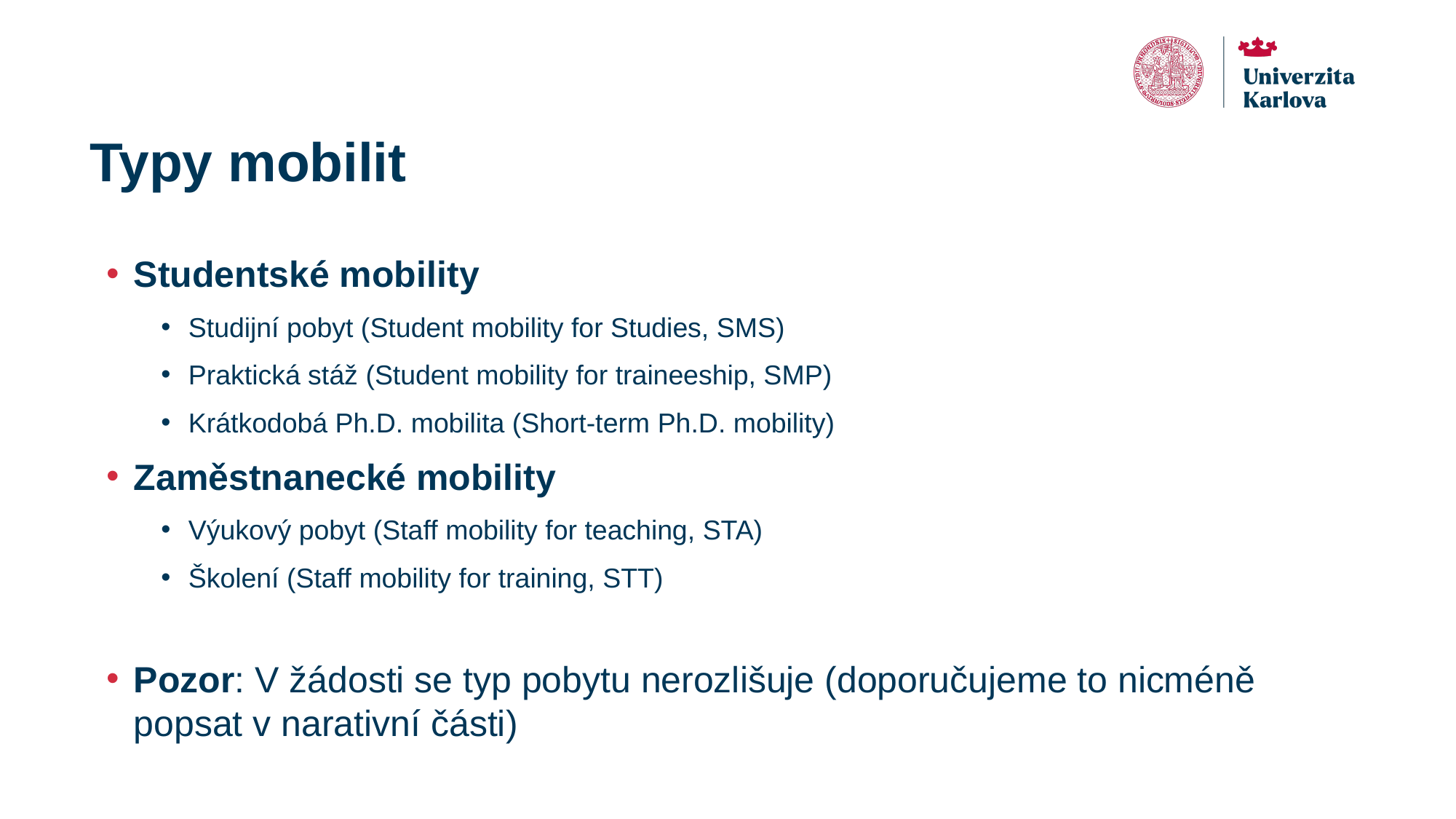

# Typy mobilit
Studentské mobility
Studijní pobyt (Student mobility for Studies, SMS)
Praktická stáž (Student mobility for traineeship, SMP)
Krátkodobá Ph.D. mobilita (Short-term Ph.D. mobility)
Zaměstnanecké mobility
Výukový pobyt (Staff mobility for teaching, STA)
Školení (Staff mobility for training, STT)

Pozor: V žádosti se typ pobytu nerozlišuje (doporučujeme to nicméně popsat v narativní části)